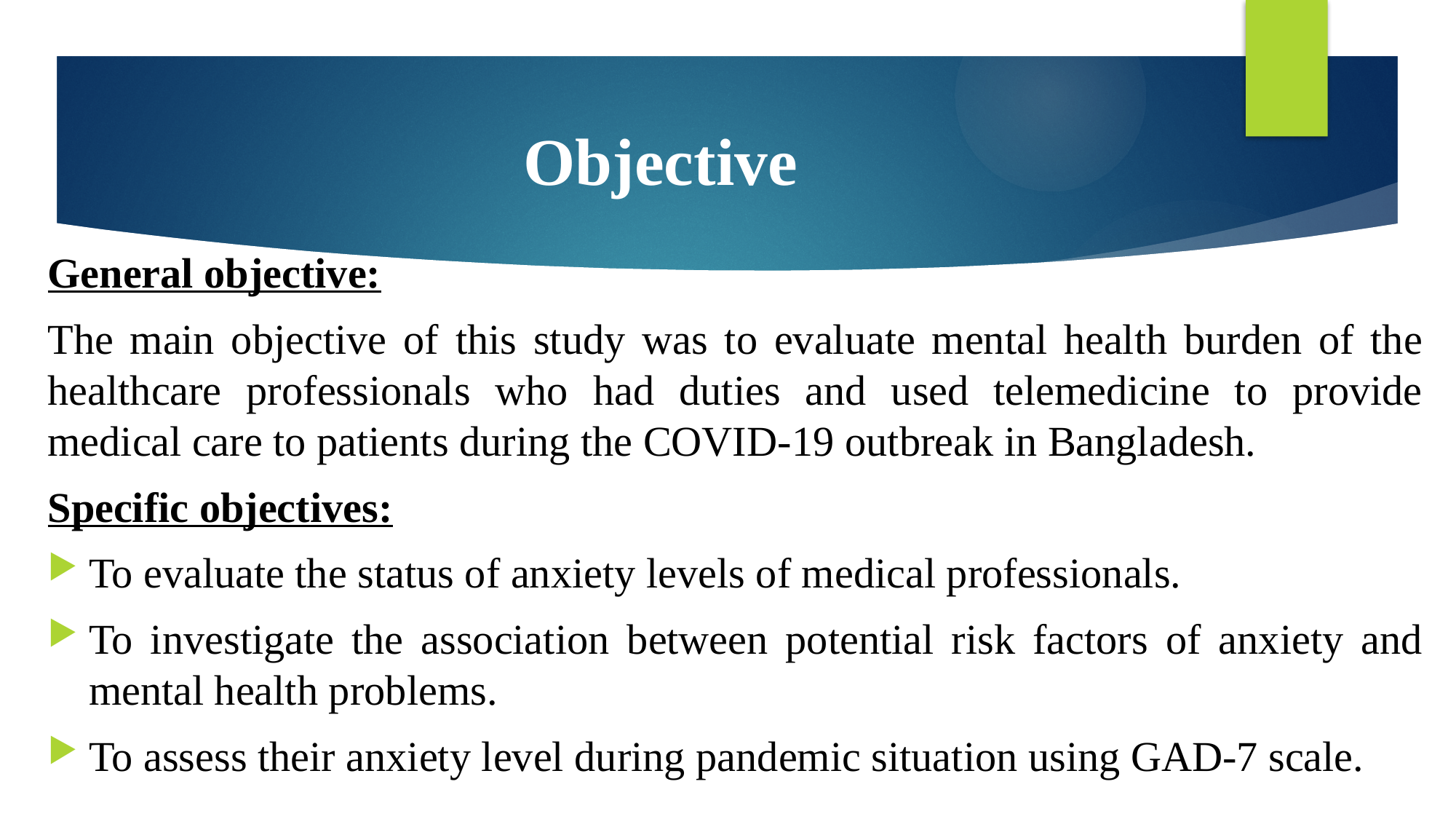

# Objective
General objective:
The main objective of this study was to evaluate mental health burden of the healthcare professionals who had duties and used telemedicine to provide medical care to patients during the COVID-19 outbreak in Bangladesh.
Specific objectives:
To evaluate the status of anxiety levels of medical professionals.
To investigate the association between potential risk factors of anxiety and mental health problems.
To assess their anxiety level during pandemic situation using GAD-7 scale.